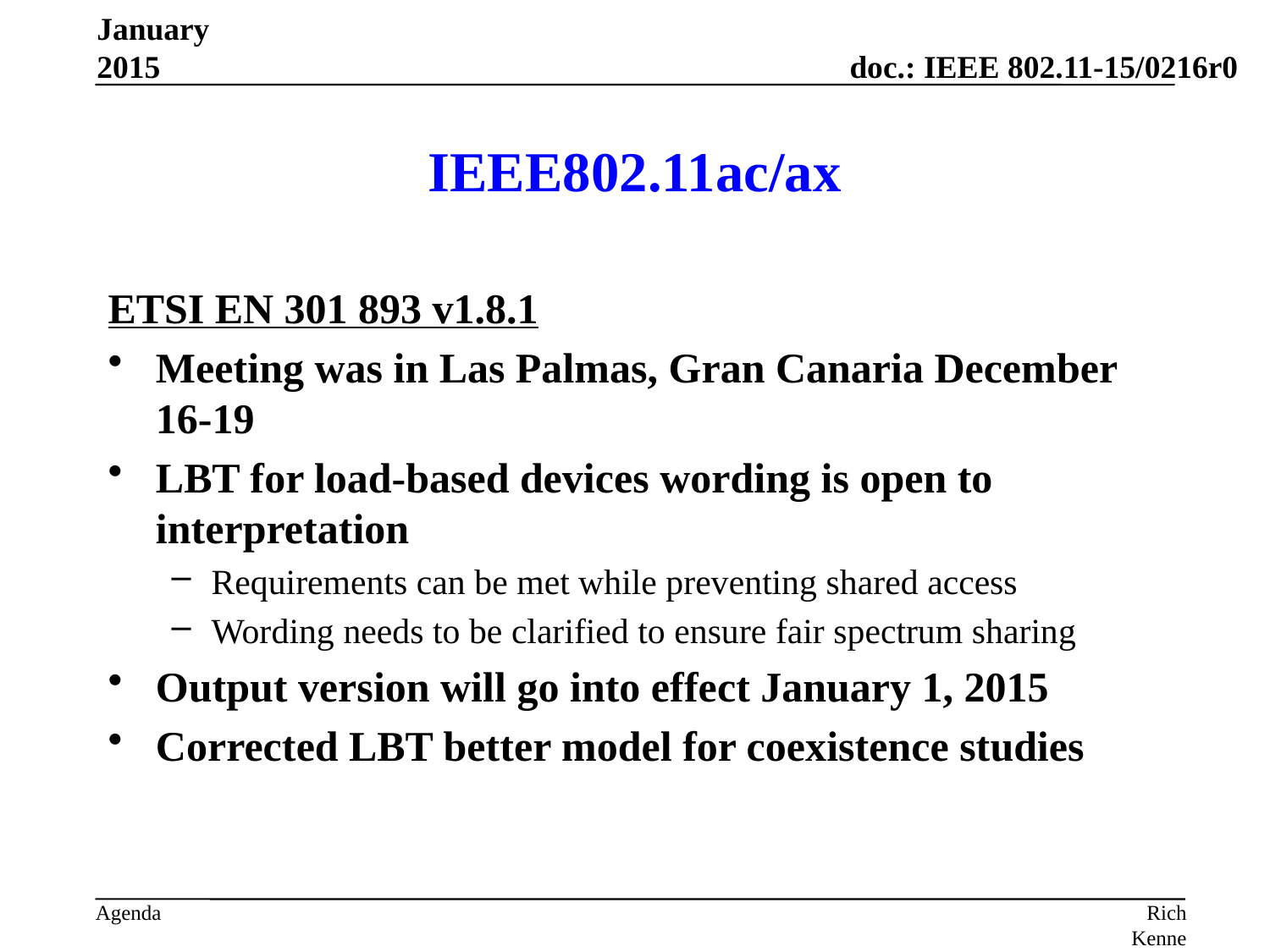

January 2015
# IEEE802.11ac/ax
ETSI EN 301 893 v1.8.1
Meeting was in Las Palmas, Gran Canaria December 16-19
LBT for load-based devices wording is open to interpretation
Requirements can be met while preventing shared access
Wording needs to be clarified to ensure fair spectrum sharing
Output version will go into effect January 1, 2015
Corrected LBT better model for coexistence studies
Rich Kennedy, MediaTek